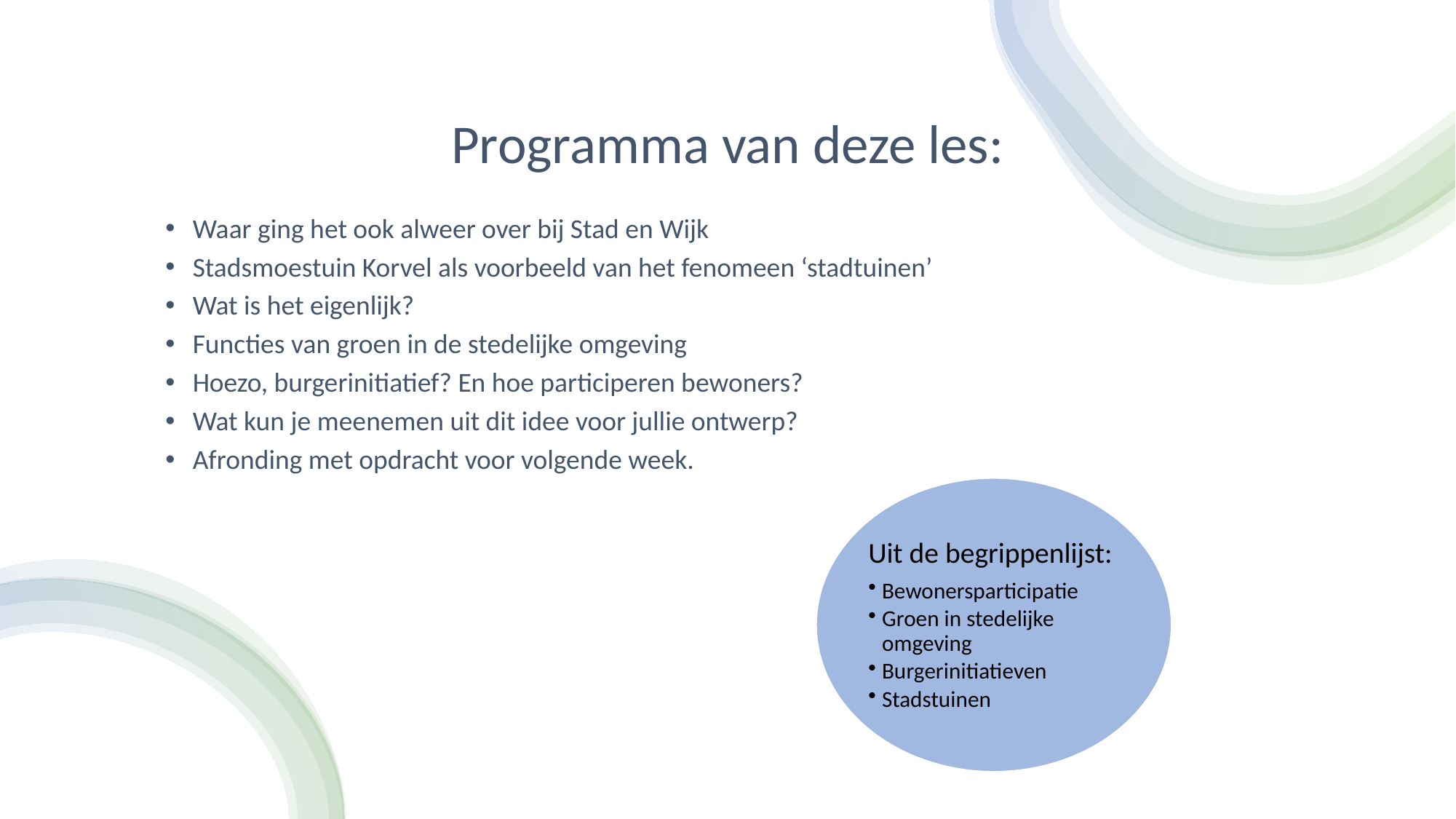

# Programma van deze les:
Waar ging het ook alweer over bij Stad en Wijk
Stadsmoestuin Korvel als voorbeeld van het fenomeen ‘stadtuinen’
Wat is het eigenlijk?
Functies van groen in de stedelijke omgeving
Hoezo, burgerinitiatief? En hoe participeren bewoners?
Wat kun je meenemen uit dit idee voor jullie ontwerp?
Afronding met opdracht voor volgende week.
Uit de begrippenlijst:
Bewonersparticipatie
Groen in stedelijke omgeving
Burgerinitiatieven
Stadstuinen